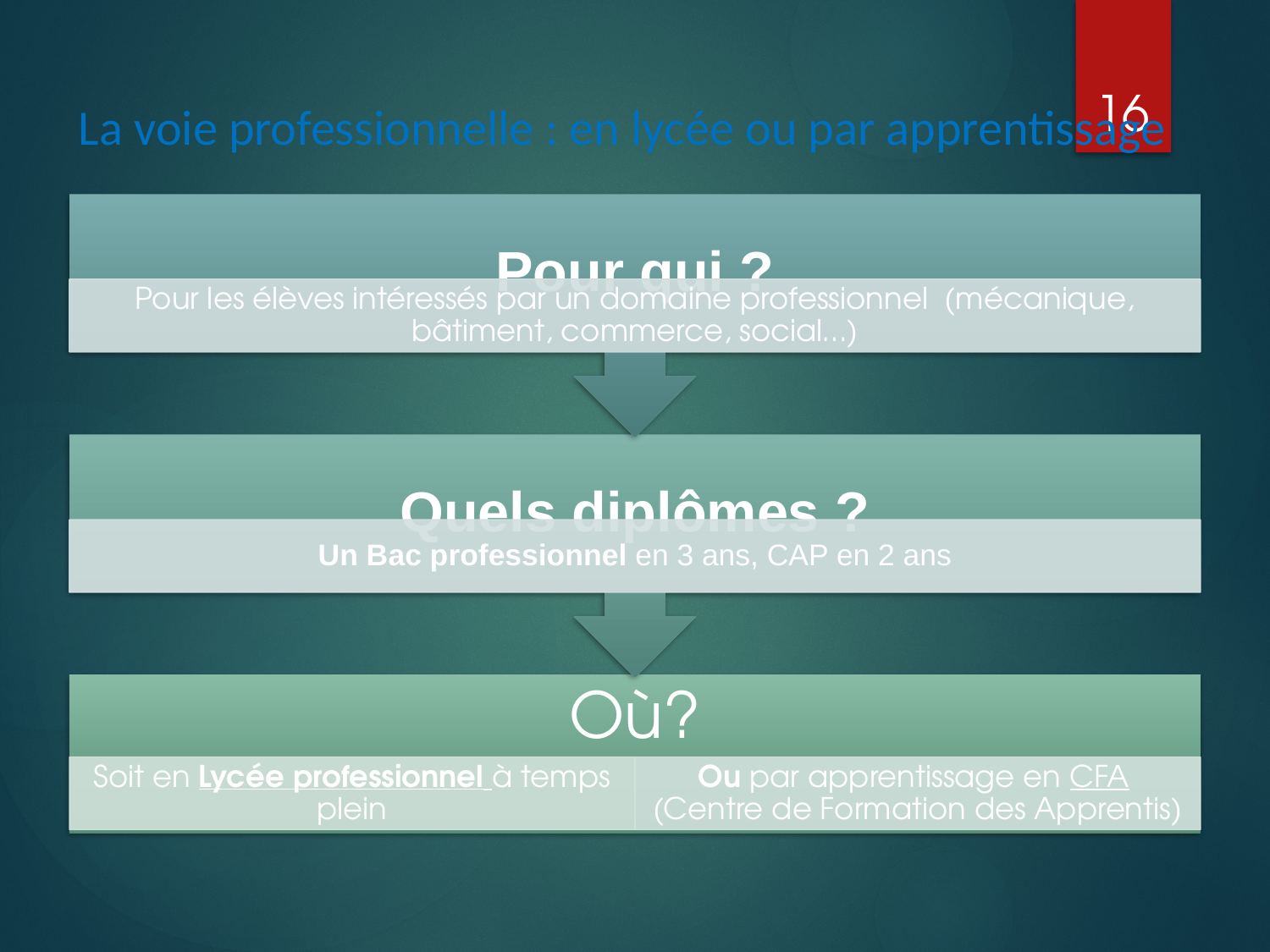

16
La voie professionnelle : en lycée ou par apprentissage
Où?
Soit en Lycée professionnel à temps plein
Ou par apprentissage en CFA  (Centre de Formation des Apprentis)
Quels diplômes ?
Un Bac professionnel en 3 ans, CAP en 2 ans
Pour qui ?
Pour les élèves intéressés par un domaine professionnel  (mécanique, bâtiment, commerce, social…)